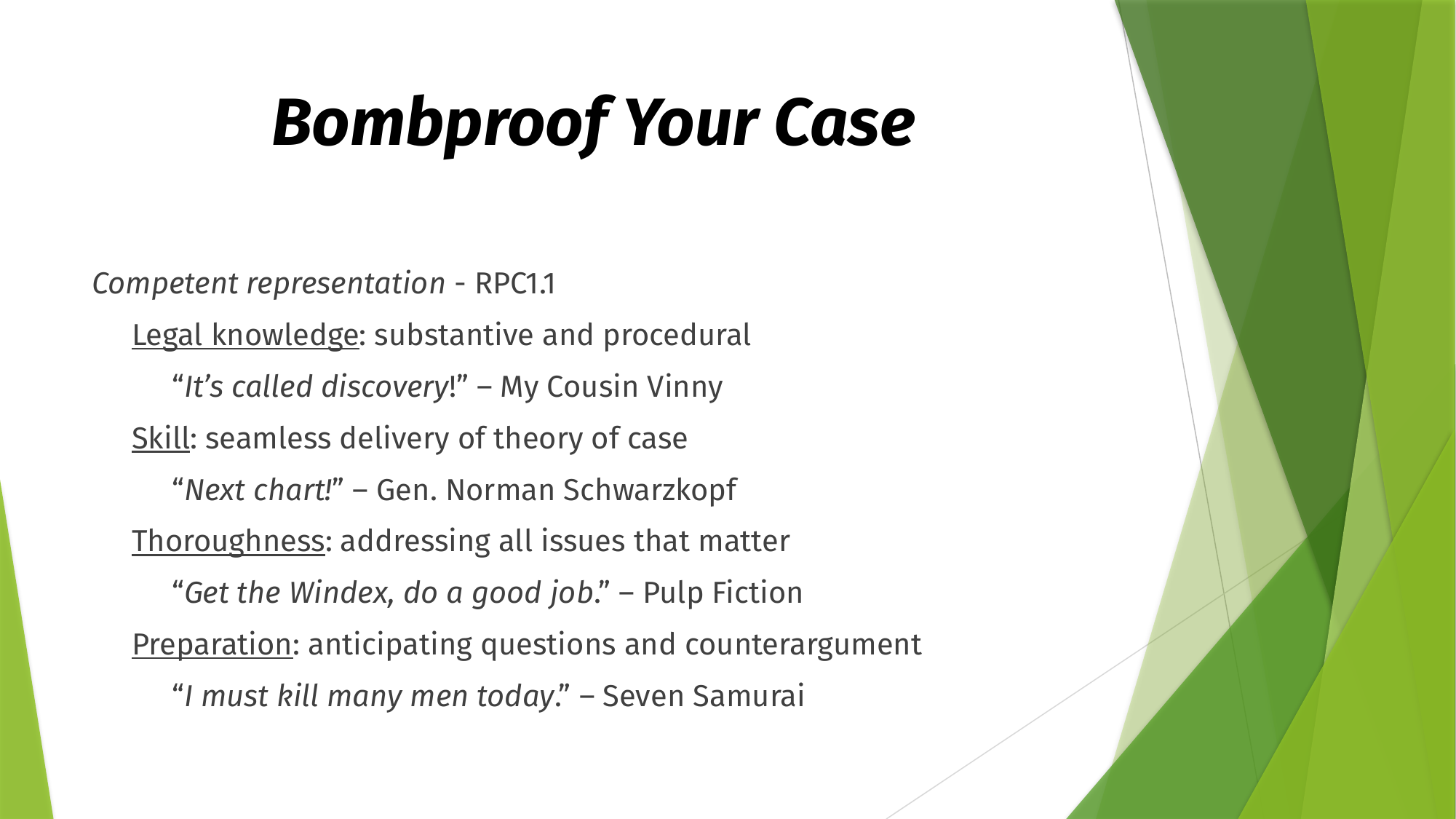

# Bombproof Your Case
Competent representation - RPC1.1
     Legal knowledge: substantive and procedural
          “It’s called discovery!” – My Cousin Vinny
     Skill: seamless delivery of theory of case
          “Next chart!” – Gen. Norman Schwarzkopf
     Thoroughness: addressing all issues that matter
          “Get the Windex, do a good job.” – Pulp Fiction
     Preparation: anticipating questions and counterargument
          “I must kill many men today.” – Seven Samurai